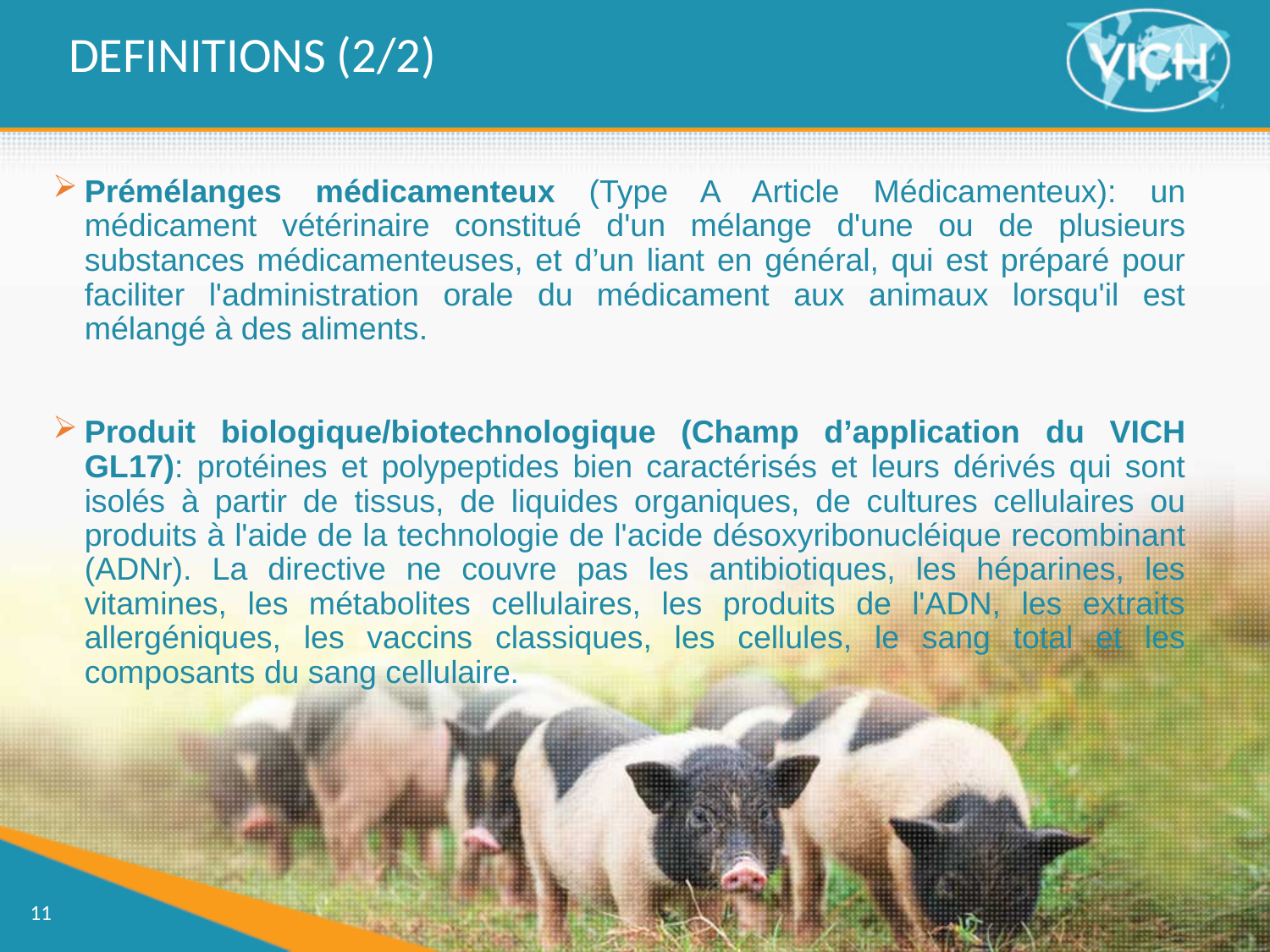

DEFINITIONS (2/2)
Prémélanges médicamenteux (Type A Article Médicamenteux): un médicament vétérinaire constitué d'un mélange d'une ou de plusieurs substances médicamenteuses, et d’un liant en général, qui est préparé pour faciliter l'administration orale du médicament aux animaux lorsqu'il est mélangé à des aliments.

Produit biologique/biotechnologique (Champ d’application du VICH GL17): protéines et polypeptides bien caractérisés et leurs dérivés qui sont isolés à partir de tissus, de liquides organiques, de cultures cellulaires ou produits à l'aide de la technologie de l'acide désoxyribonucléique recombinant (ADNr). La directive ne couvre pas les antibiotiques, les héparines, les vitamines, les métabolites cellulaires, les produits de l'ADN, les extraits allergéniques, les vaccins classiques, les cellules, le sang total et les composants du sang cellulaire.